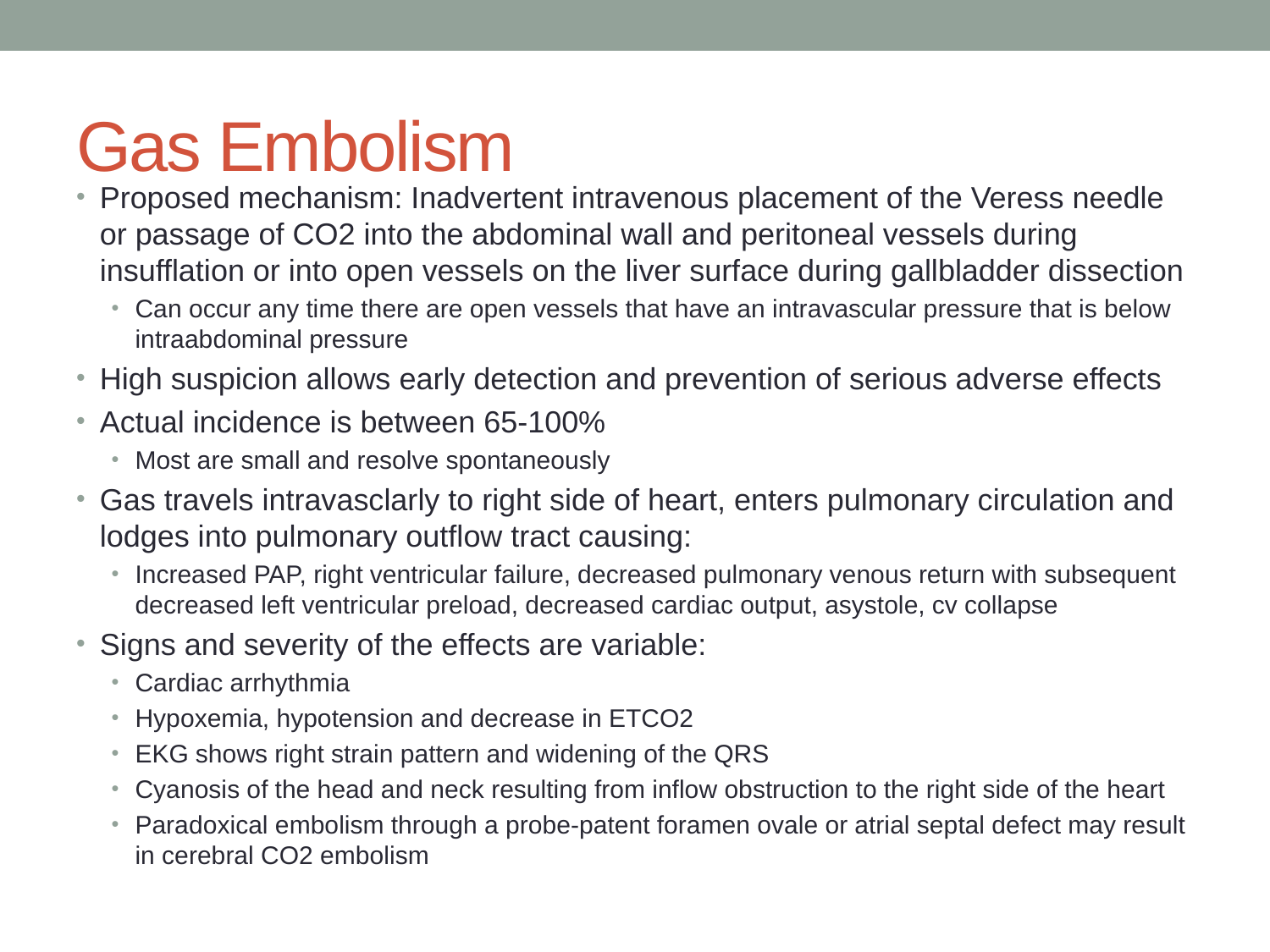

# Gas Embolism
Proposed mechanism: Inadvertent intravenous placement of the Veress needle or passage of CO2 into the abdominal wall and peritoneal vessels during insufflation or into open vessels on the liver surface during gallbladder dissection
Can occur any time there are open vessels that have an intravascular pressure that is below intraabdominal pressure
High suspicion allows early detection and prevention of serious adverse effects
Actual incidence is between 65-100%
Most are small and resolve spontaneously
Gas travels intravasclarly to right side of heart, enters pulmonary circulation and lodges into pulmonary outflow tract causing:
Increased PAP, right ventricular failure, decreased pulmonary venous return with subsequent decreased left ventricular preload, decreased cardiac output, asystole, cv collapse
Signs and severity of the effects are variable:
Cardiac arrhythmia
Hypoxemia, hypotension and decrease in ETCO2
EKG shows right strain pattern and widening of the QRS
Cyanosis of the head and neck resulting from inflow obstruction to the right side of the heart
Paradoxical embolism through a probe-patent foramen ovale or atrial septal defect may result in cerebral CO2 embolism